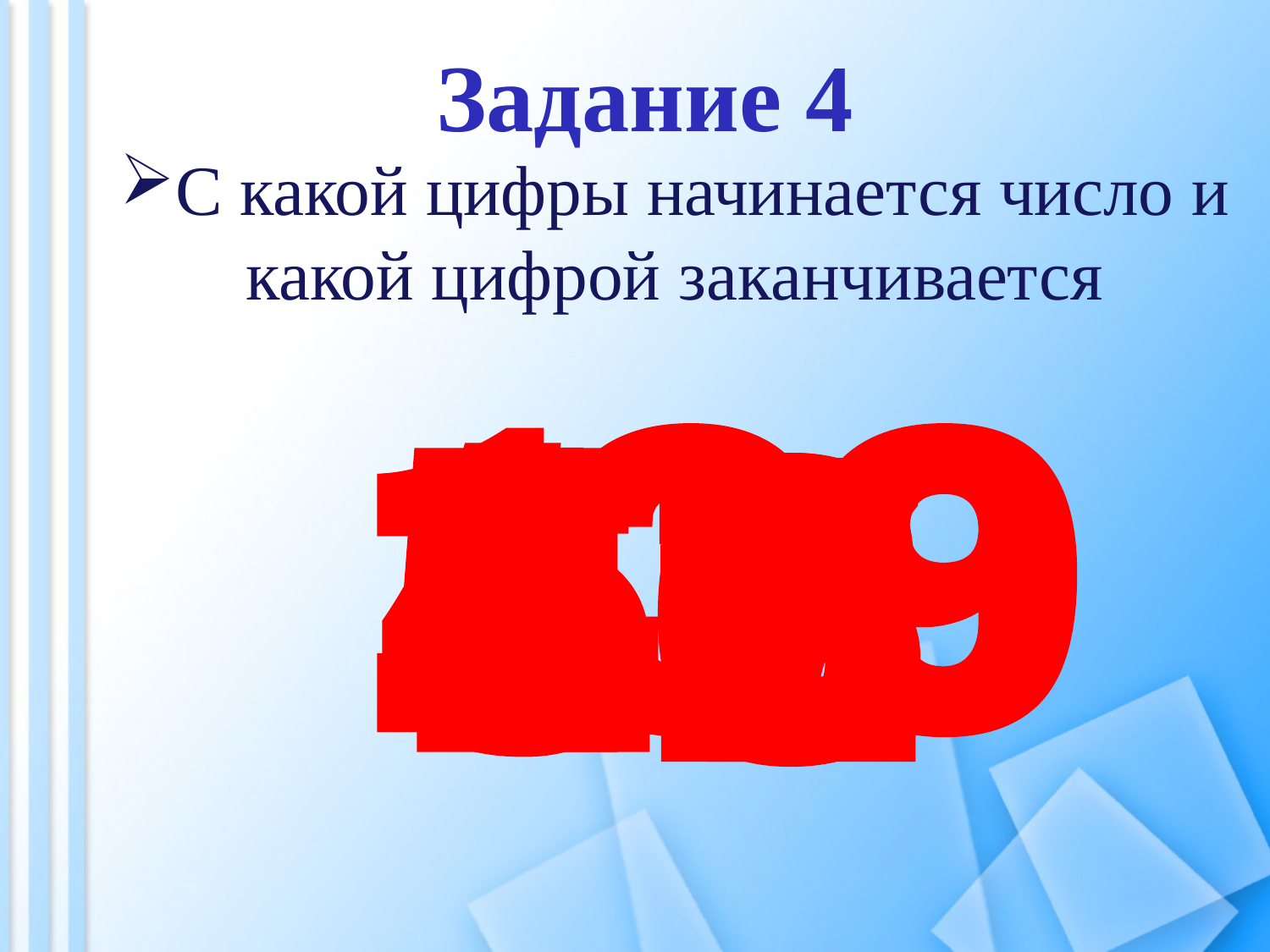

Задание 4
С какой цифры начинается число и какой цифрой заканчивается
1
3
9
5
4
1
6
2
7